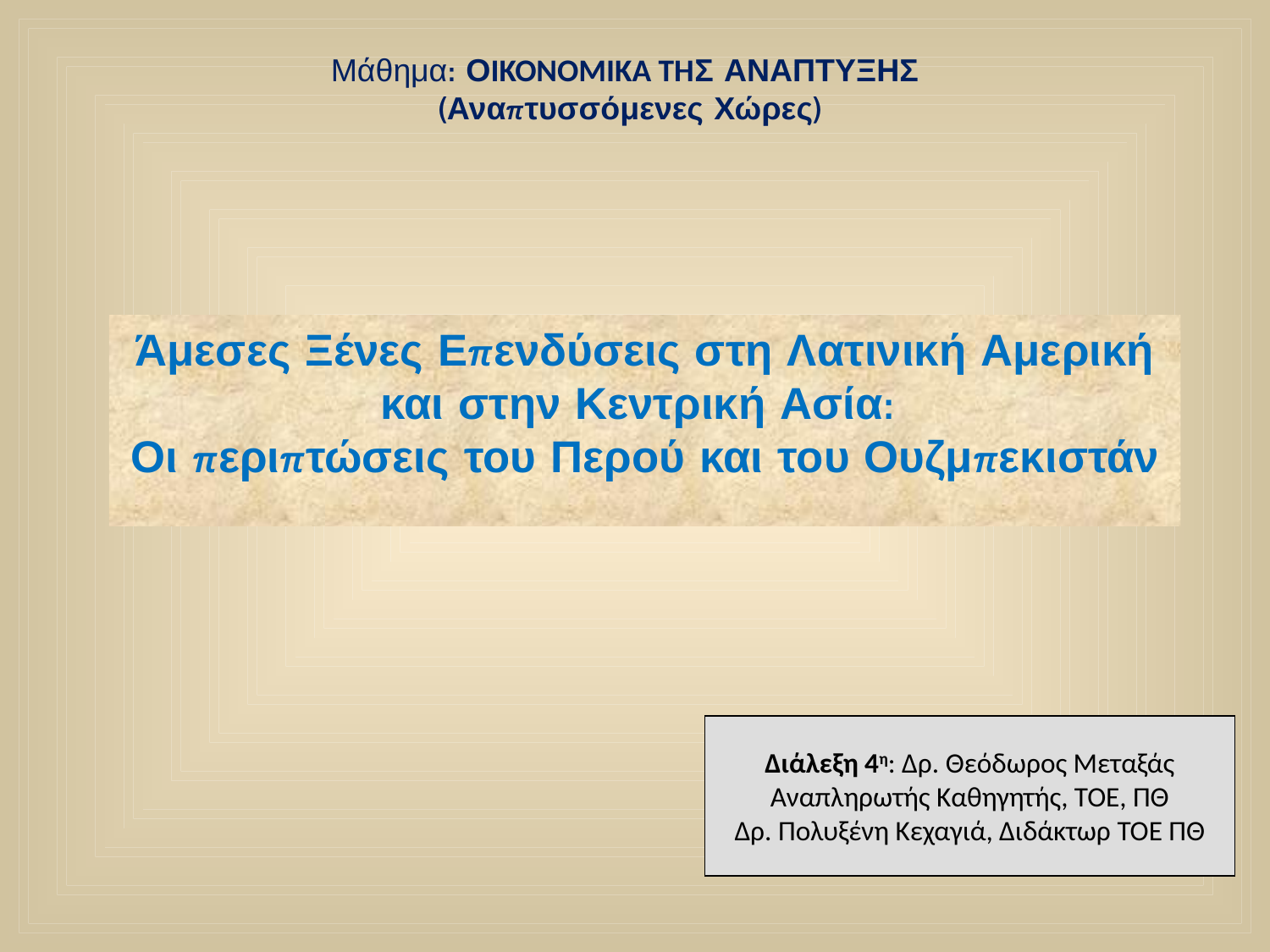

Μάθημα: ΟIKONOMIKA THΣ ΑΝΑΠΤΥΞΗΣ
(Αναπτυσσόμενες Χώρες)
# Άμεσες Ξένες Επενδύσεις στη Λατινική Αμερική και στην Κεντρική Ασία: Οι περιπτώσεις του Περού και του Ουζμπεκιστάν
Διάλεξη 4η: Δρ. Θεόδωρος Μεταξάς
Αναπληρωτής Καθηγητής, ΤΟΕ, ΠΘ
Δρ. Πολυξένη Κεχαγιά, Διδάκτωρ ΤΟΕ ΠΘ